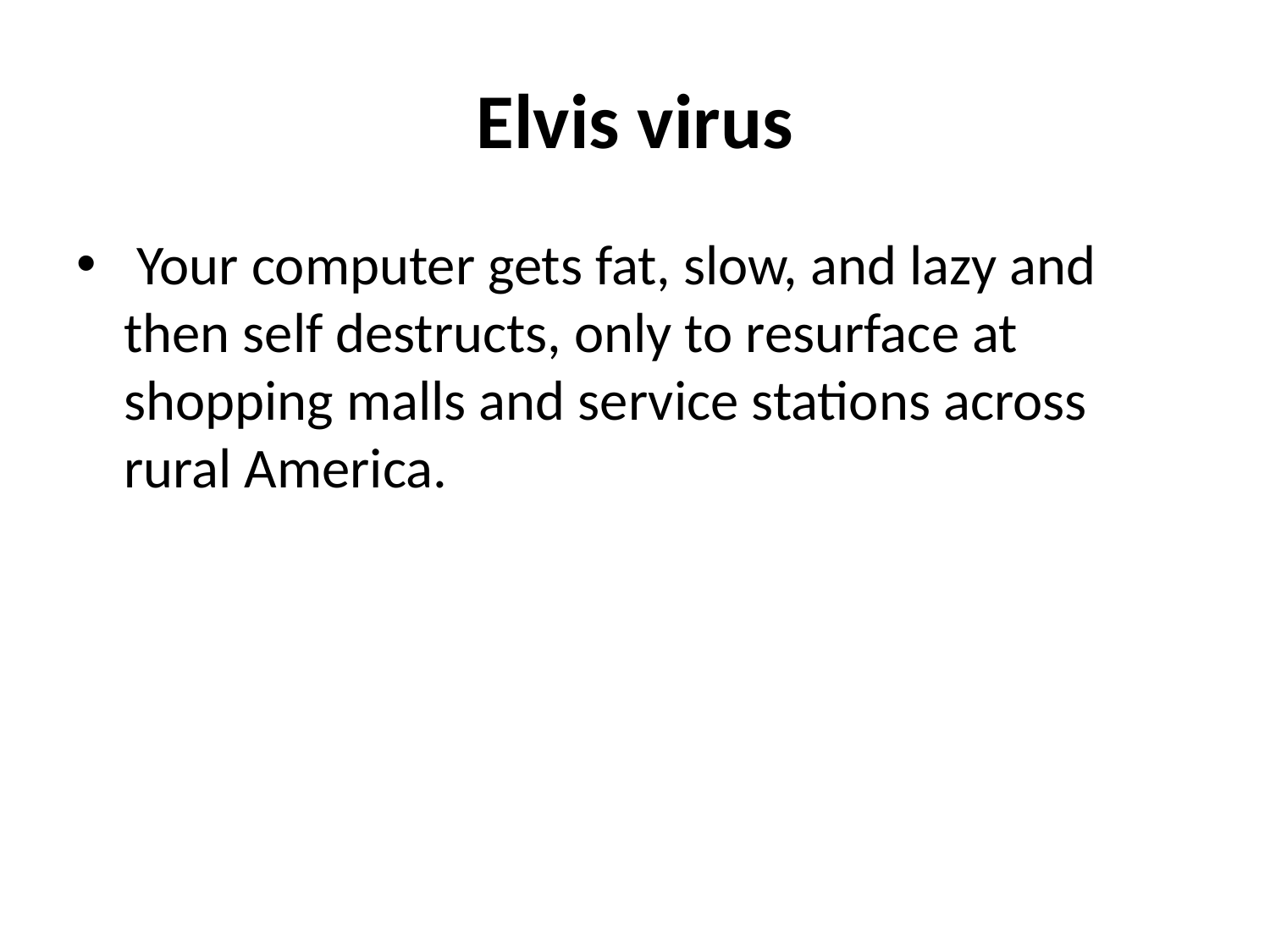

# Elvis virus
 Your computer gets fat, slow, and lazy and then self destructs, only to resurface at shopping malls and service stations across rural America.